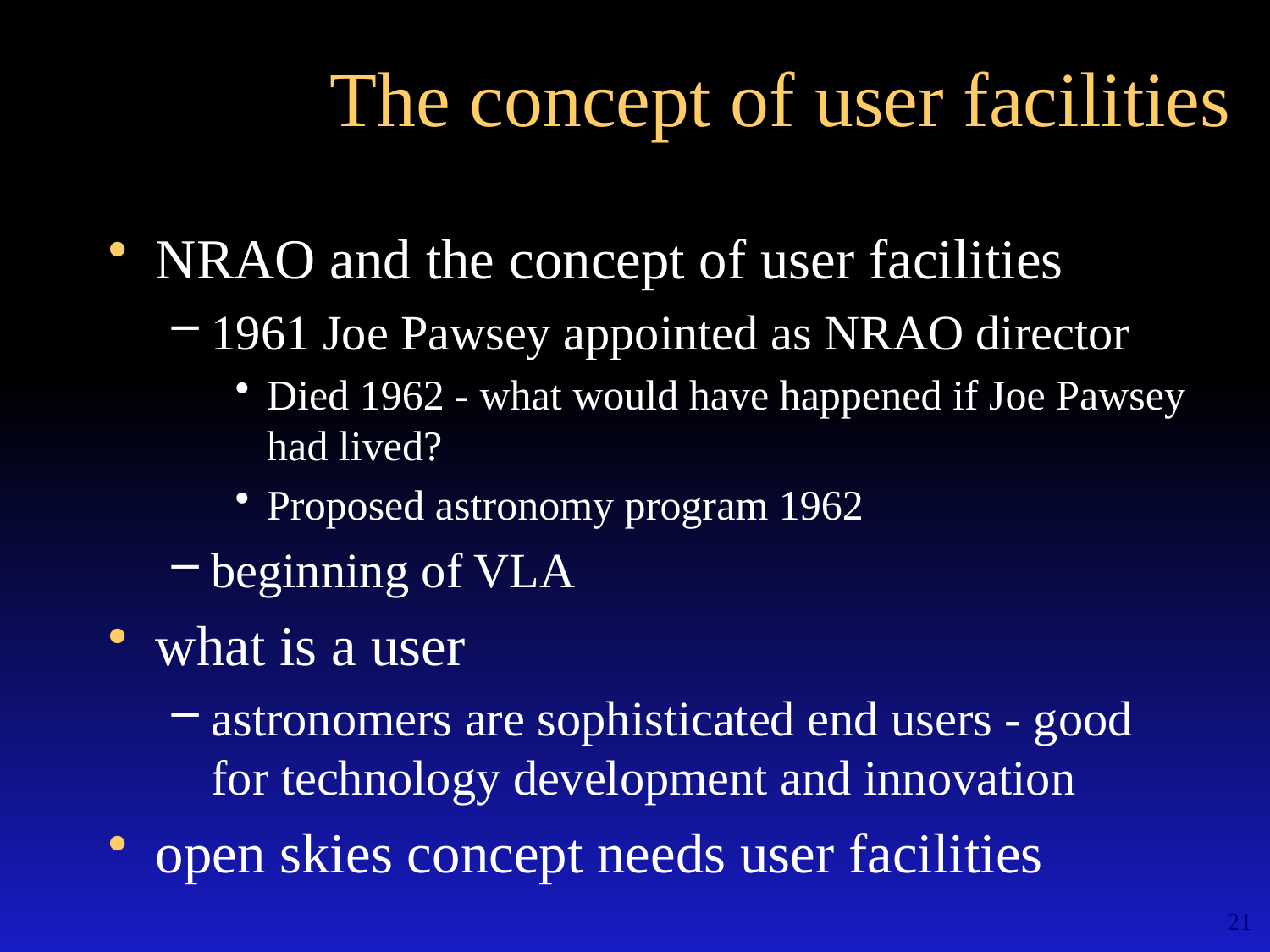

# The concept of user facilities
NRAO and the concept of user facilities
1961 Joe Pawsey appointed as NRAO director
Died 1962 - what would have happened if Joe Pawsey had lived?
Proposed astronomy program 1962
beginning of VLA
what is a user
astronomers are sophisticated end users - good for technology development and innovation
open skies concept needs user facilities
21